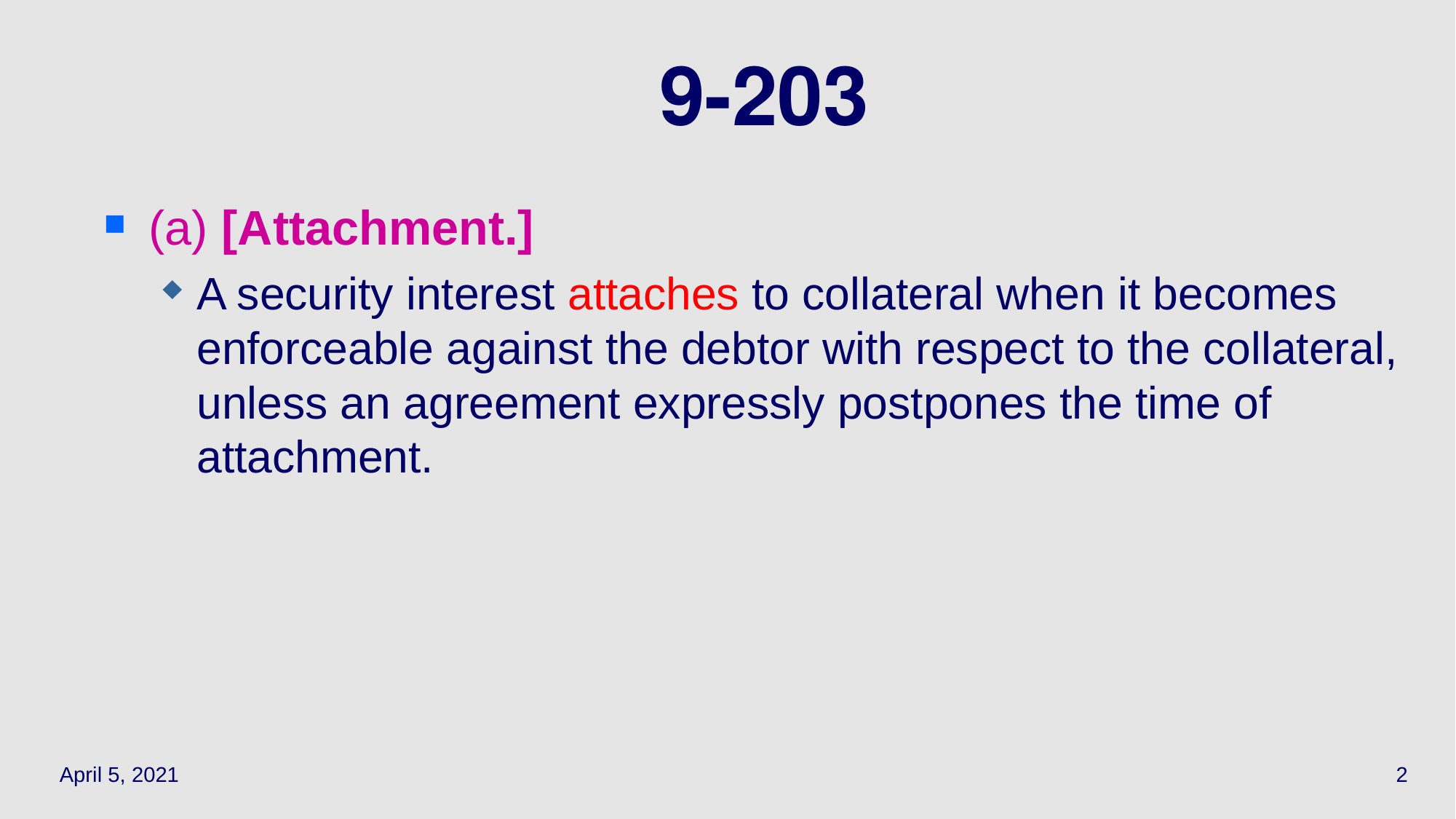

# 9-203
(a) [Attachment.]
A security interest attaches to collateral when it becomes enforceable against the debtor with respect to the collateral, unless an agreement expressly postpones the time of attachment.
April 5, 2021
2